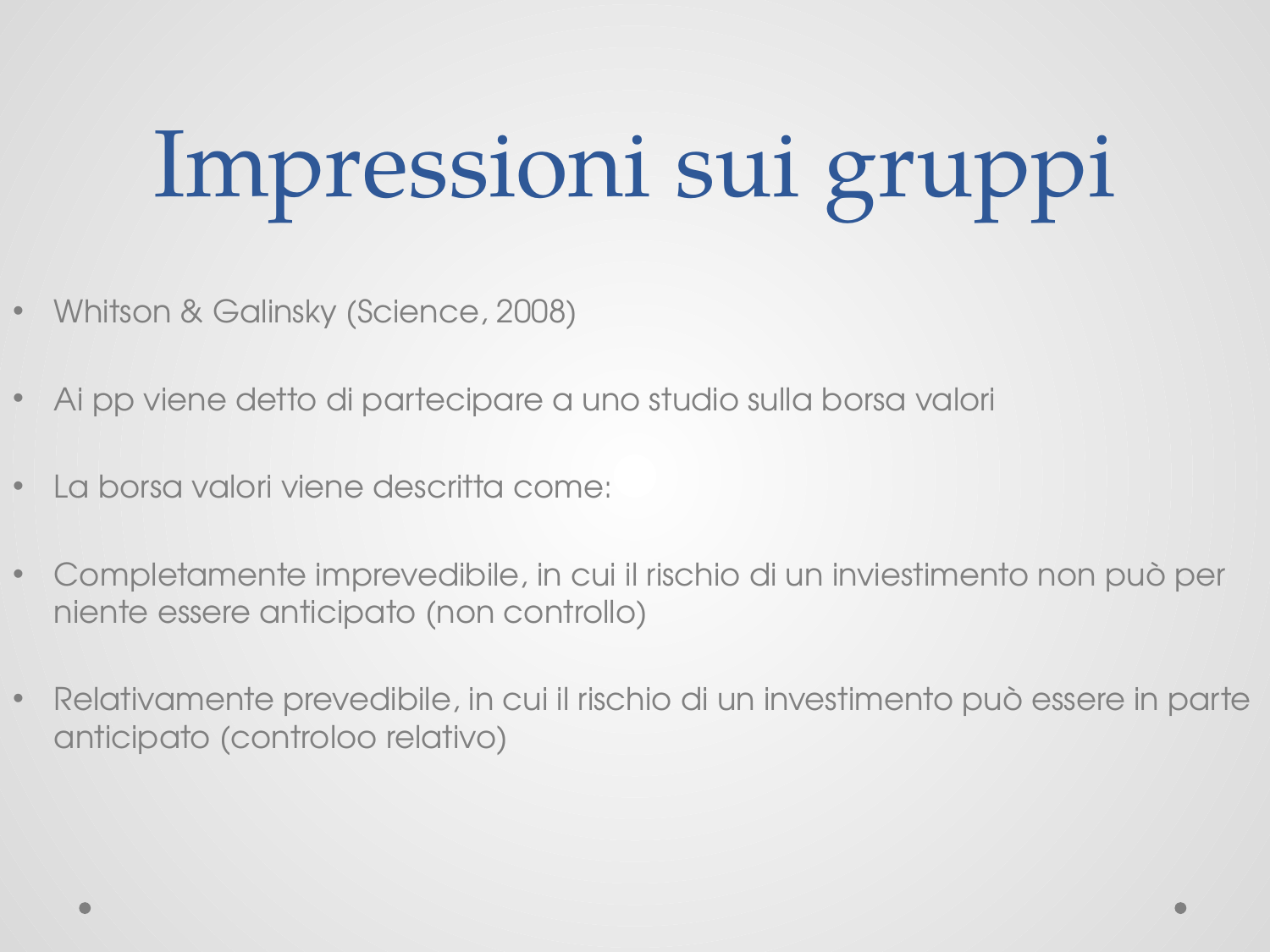

# Impressioni sui gruppi

Whitson & Galinsky (Science, 2008)

Ai pp viene detto di partecipare a uno studio sulla borsa valori

La borsa valori viene descritta come:

Completamente imprevedibile, in cui il rischio di un inviestimento non può per niente essere anticipato (non controllo)

Relativamente prevedibile, in cui il rischio di un investimento può essere in parte anticipato (controloo relativo)

.